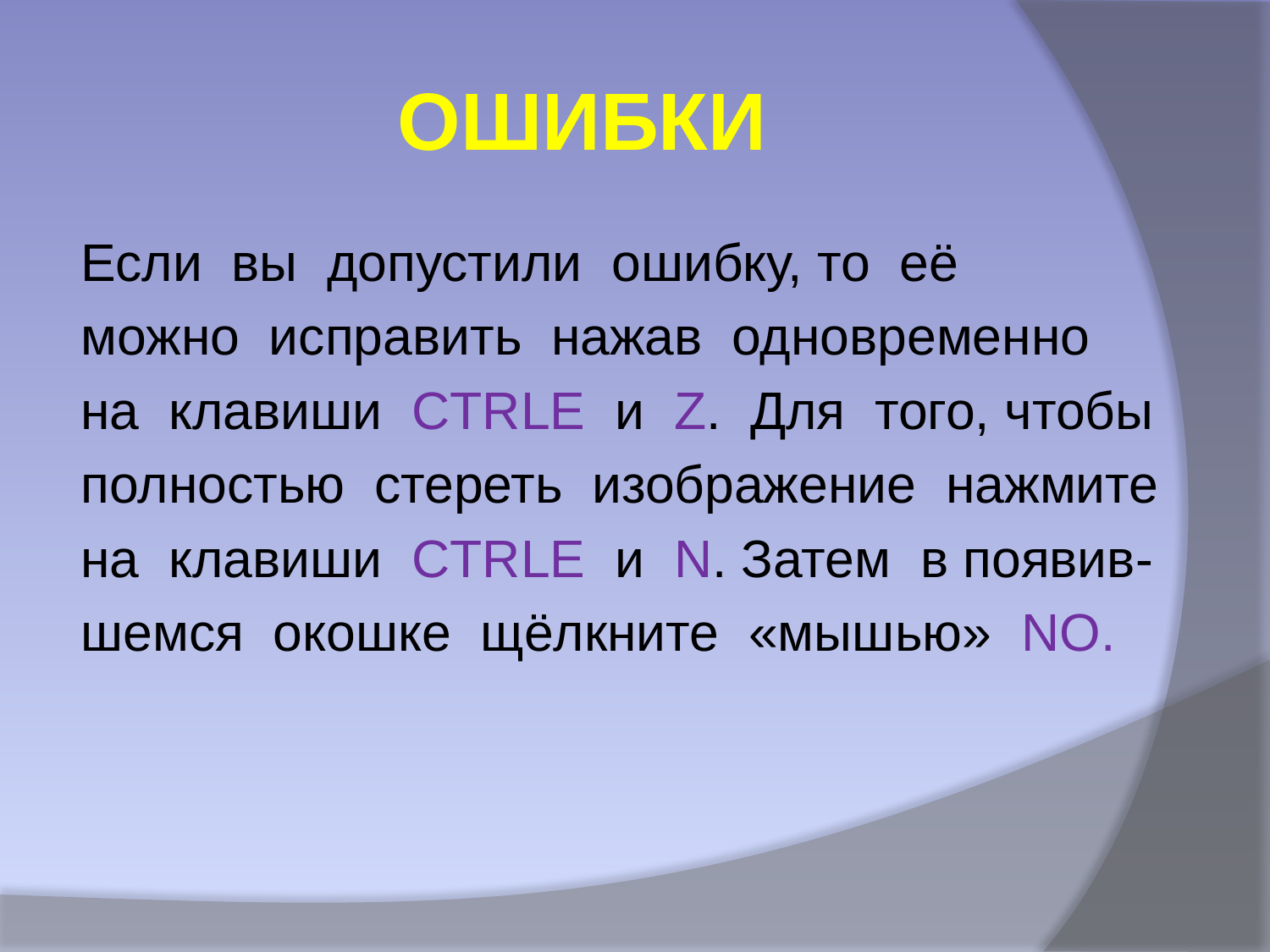

# ОШИБКИ
Если  вы  допустили  ошибку, то  её
можно  исправить  нажав  одновременно
на  клавиши  CTRLE  и  Z.  Для  того, чтобы
полностью  стереть  изображение  нажмите
на  клавиши  CTRLE  и  N. Затем  в появив-
шемся  окошке  щёлкните  «мышью»  NO.